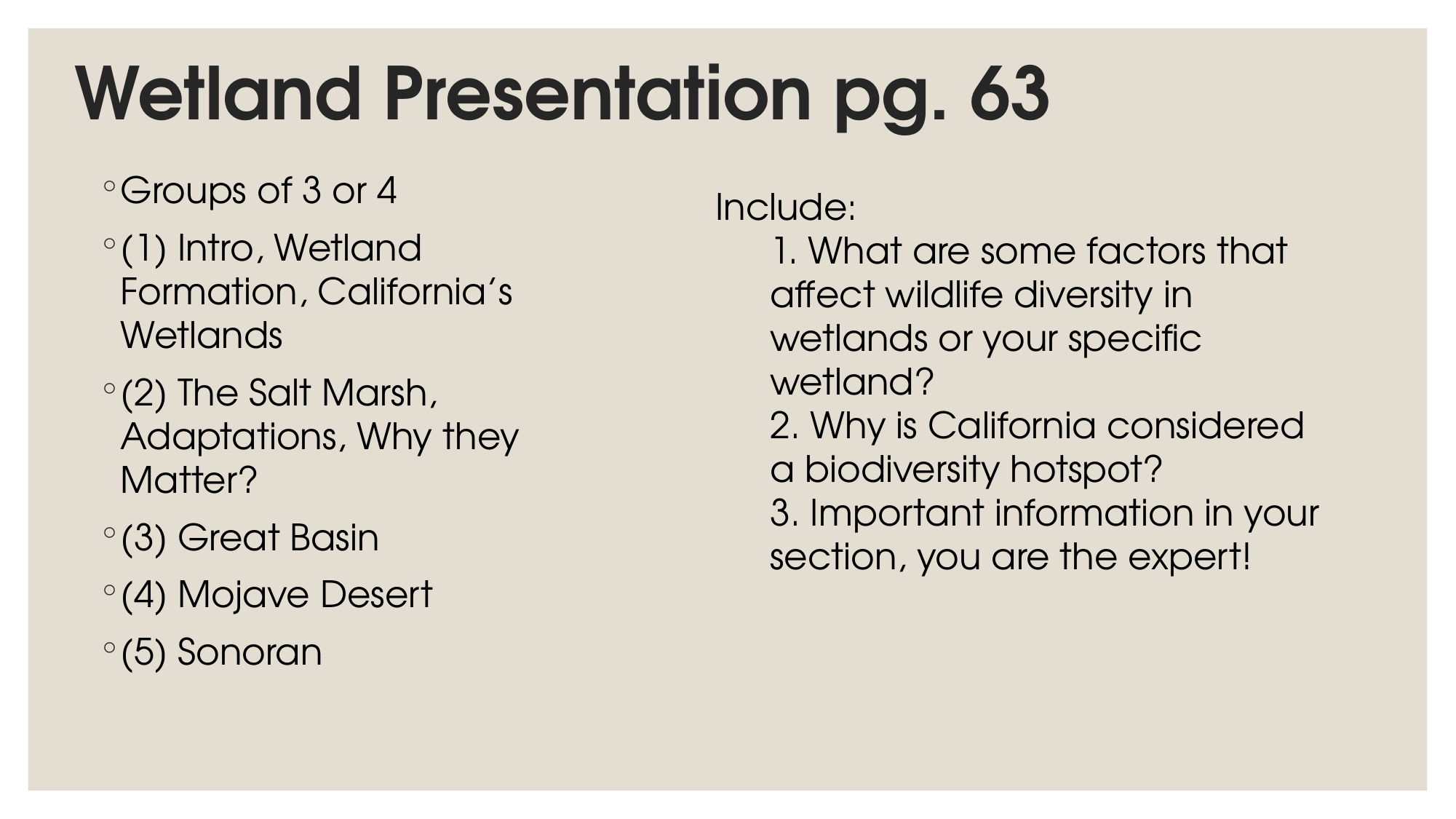

# Wetland Presentation pg. 63
Groups of 3 or 4
(1) Intro, Wetland Formation, California’s Wetlands
(2) The Salt Marsh, Adaptations, Why they Matter?
(3) Great Basin
(4) Mojave Desert
(5) Sonoran
Include:
1. What are some factors that affect wildlife diversity in wetlands or your specific wetland?
2. Why is California considered a biodiversity hotspot?
3. Important information in your section, you are the expert!